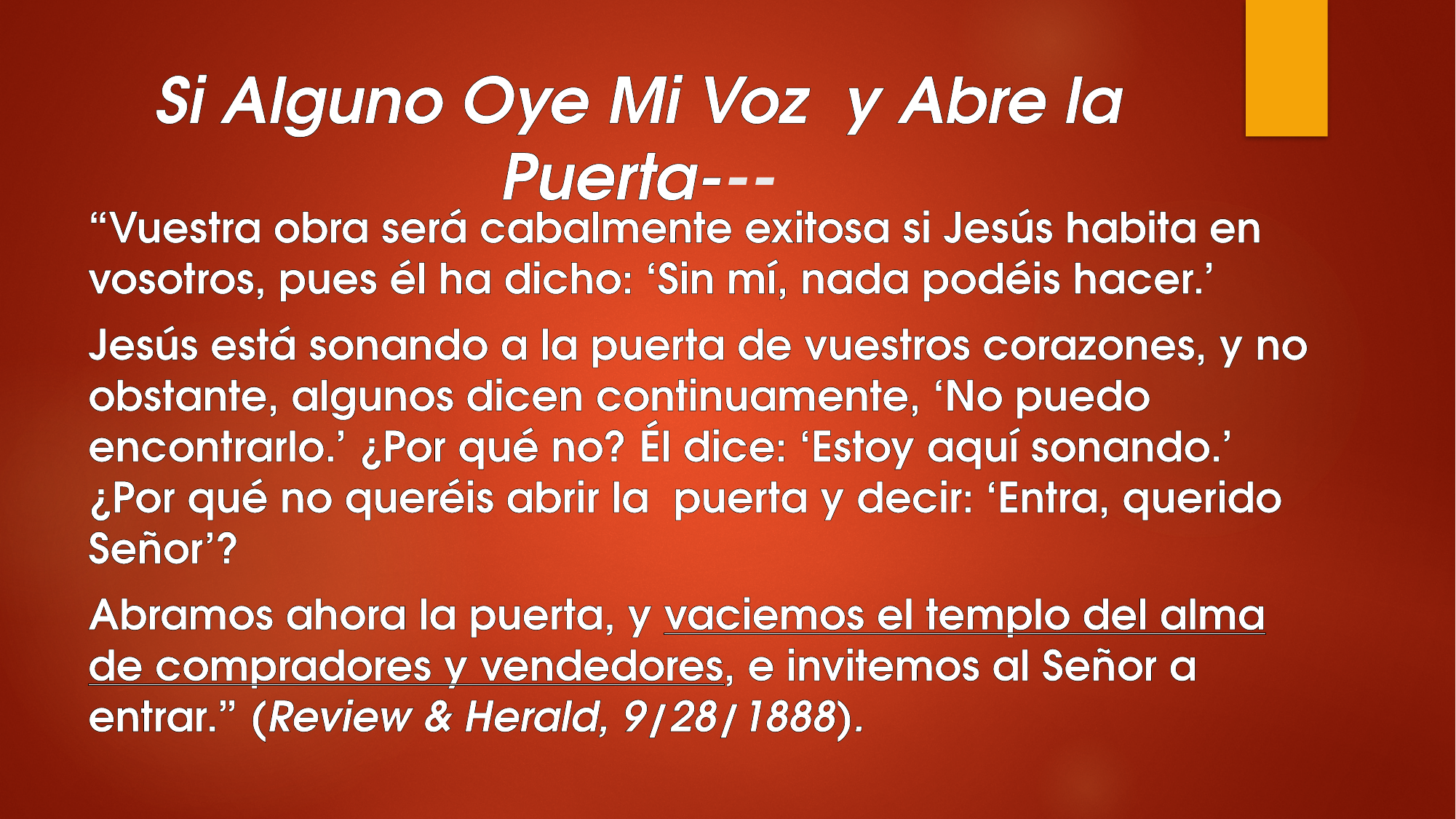

# Si Alguno Oye Mi Voz  y Abre la Puerta---
“Vuestra obra será cabalmente exitosa si Jesús habita en vosotros, pues él ha dicho: ‘Sin mí, nada podéis hacer.’
Jesús está sonando a la puerta de vuestros corazones, y no obstante, algunos dicen continuamente, ‘No puedo encontrarlo.’ ¿Por qué no? Él dice: ‘Estoy aquí sonando.’ ¿Por qué no queréis abrir la  puerta y decir: ‘Entra, querido Señor’?
Abramos ahora la puerta, y vaciemos el templo del alma de compradores y vendedores, e invitemos al Señor a entrar.” (Review & Herald, 9/28/1888).